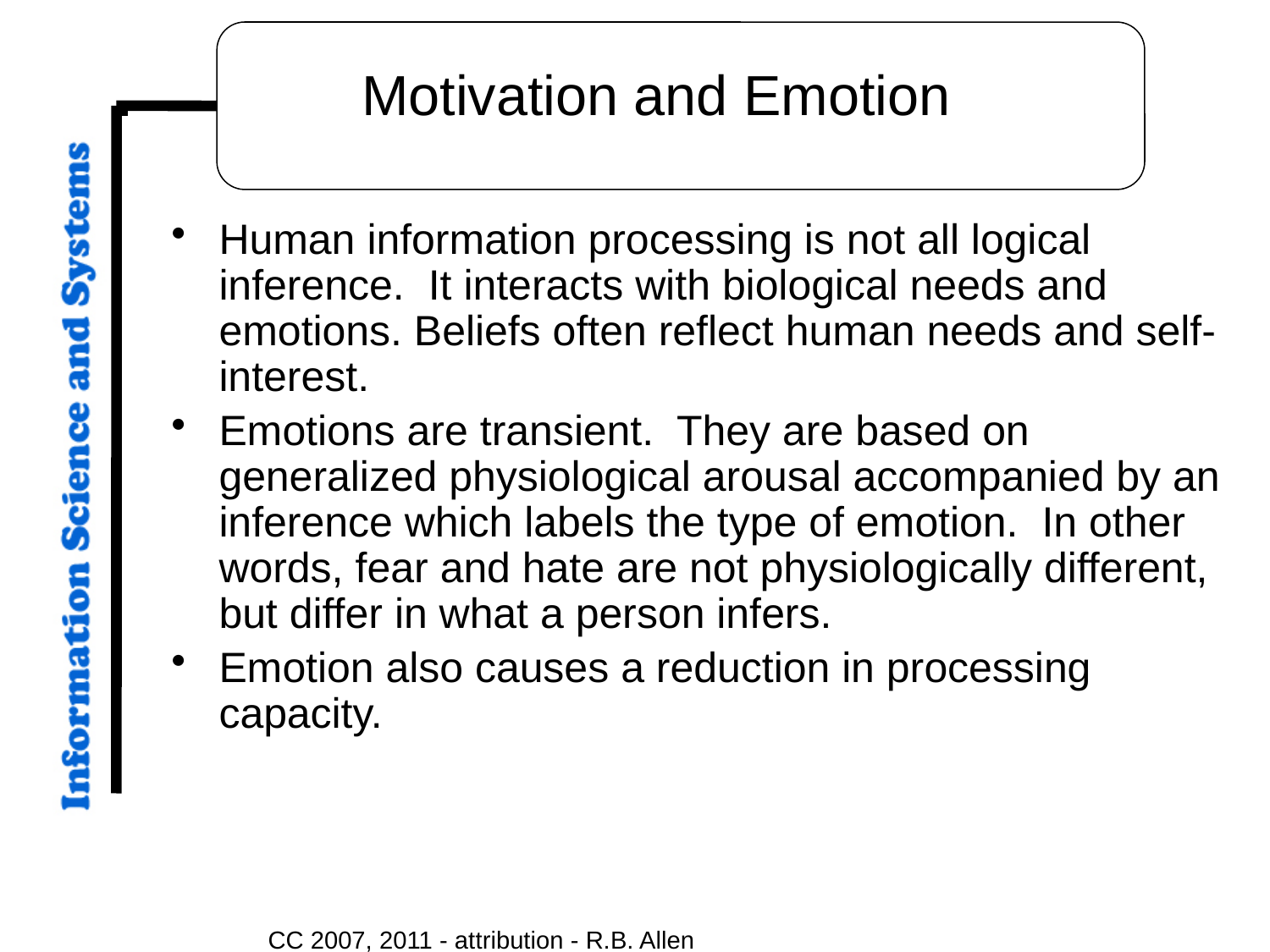

# Motivation and Emotion
Human information processing is not all logical inference.  It interacts with biological needs and emotions. Beliefs often reflect human needs and self-interest.
Emotions are transient.  They are based on generalized physiological arousal accompanied by an inference which labels the type of emotion.  In other words, fear and hate are not physiologically different, but differ in what a person infers.
Emotion also causes a reduction in processing capacity.

CC 2007, 2011 - attribution - R.B. Allen